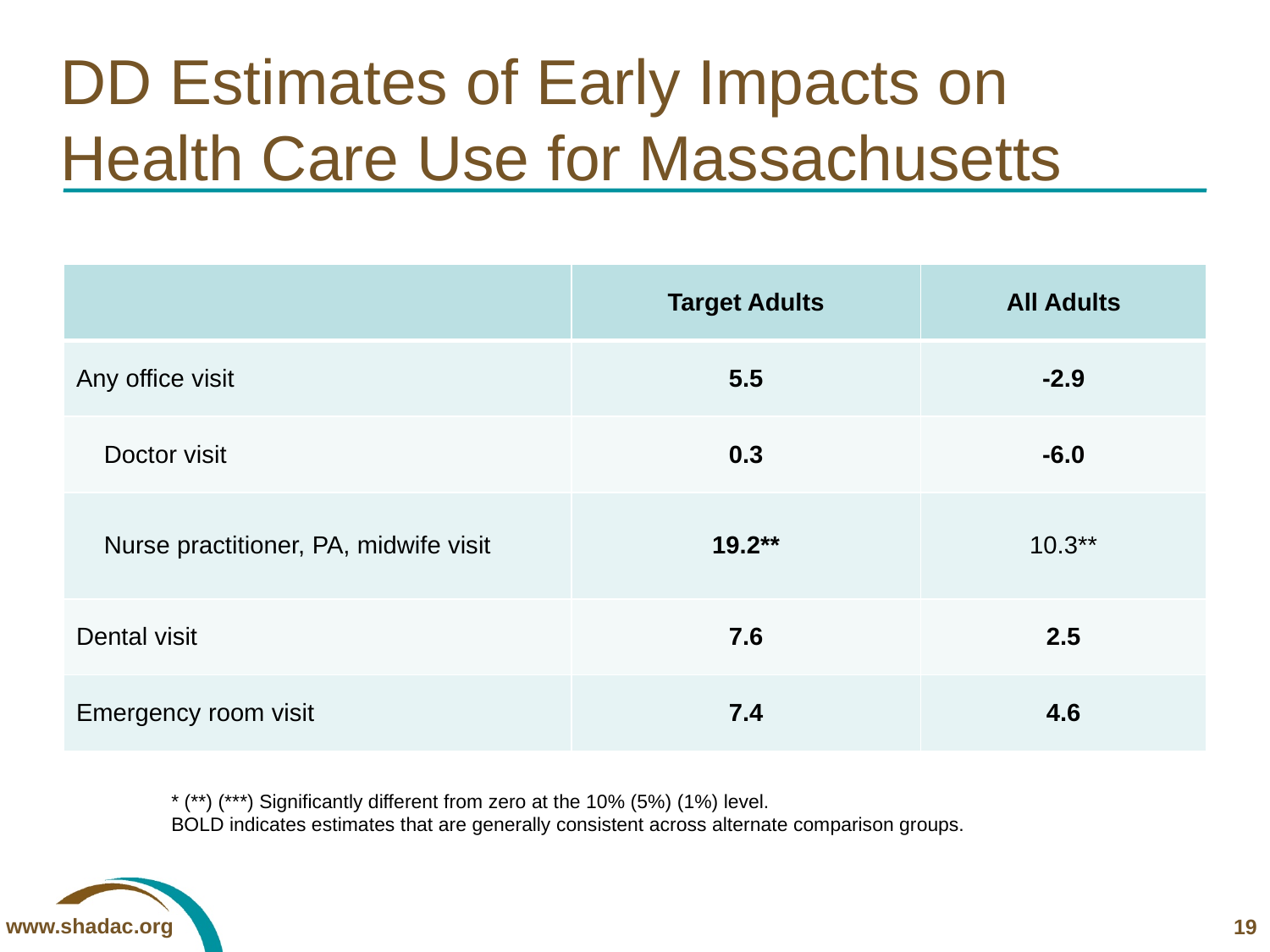

# DD Estimates of Early Impacts on Health Care Use for Massachusetts
|  | Target Adults | All Adults |
| --- | --- | --- |
| Any office visit | 5.5 | -2.9 |
| Doctor visit | 0.3 | -6.0 |
| Nurse practitioner, PA, midwife visit | 19.2\*\* | 10.3\*\* |
| Dental visit | 7.6 | 2.5 |
| Emergency room visit | 7.4 | 4.6 |
* (**) (***) Significantly different from zero at the 10% (5%) (1%) level.
BOLD indicates estimates that are generally consistent across alternate comparison groups.
19